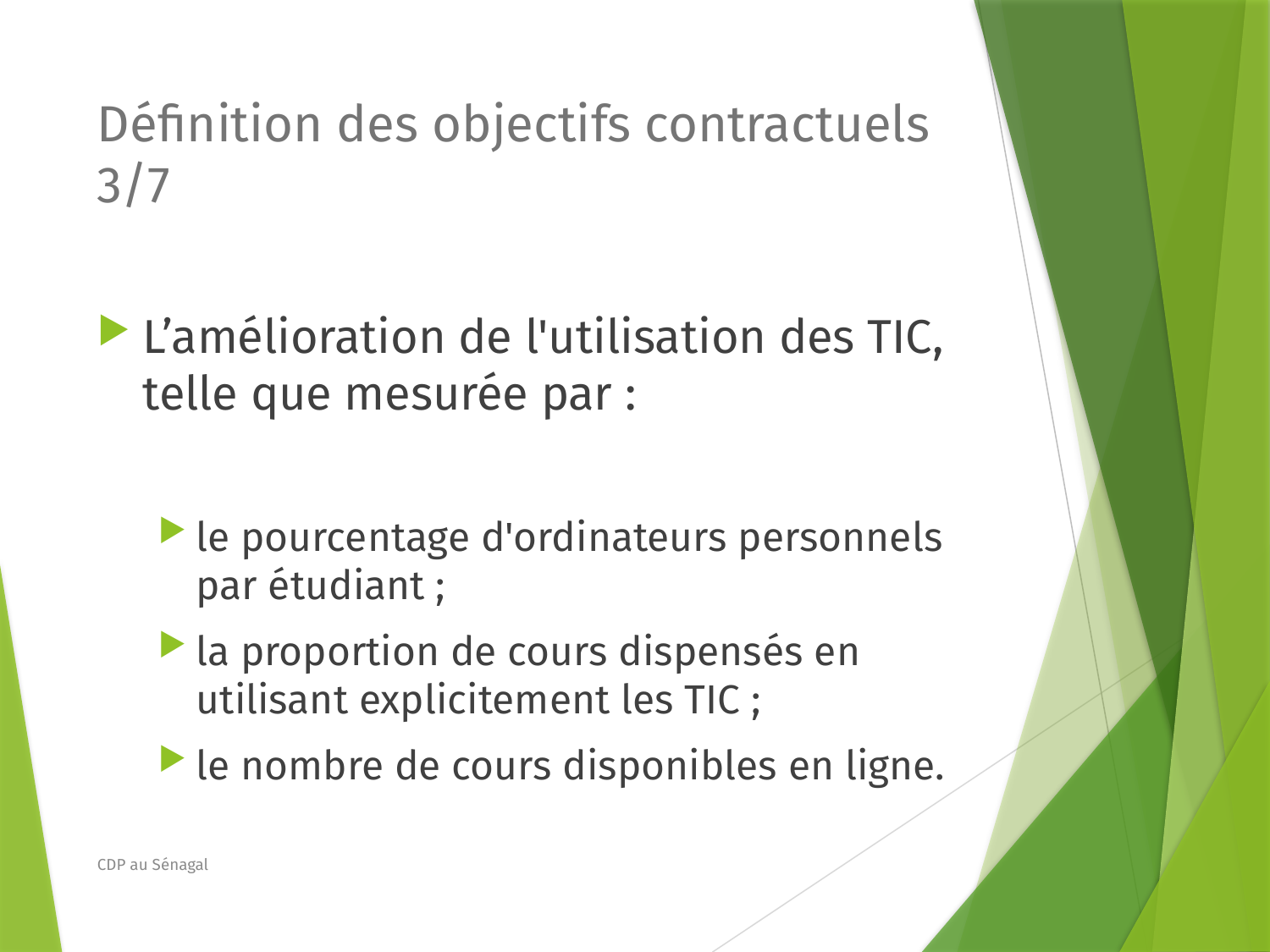

# Définition des objectifs contractuels 3/7
L’amélioration de l'utilisation des TIC, telle que mesurée par :

le pourcentage d'ordinateurs personnels par étudiant ;
la proportion de cours dispensés en utilisant explicitement les TIC ;
le nombre de cours disponibles en ligne.
CDP au Sénagal